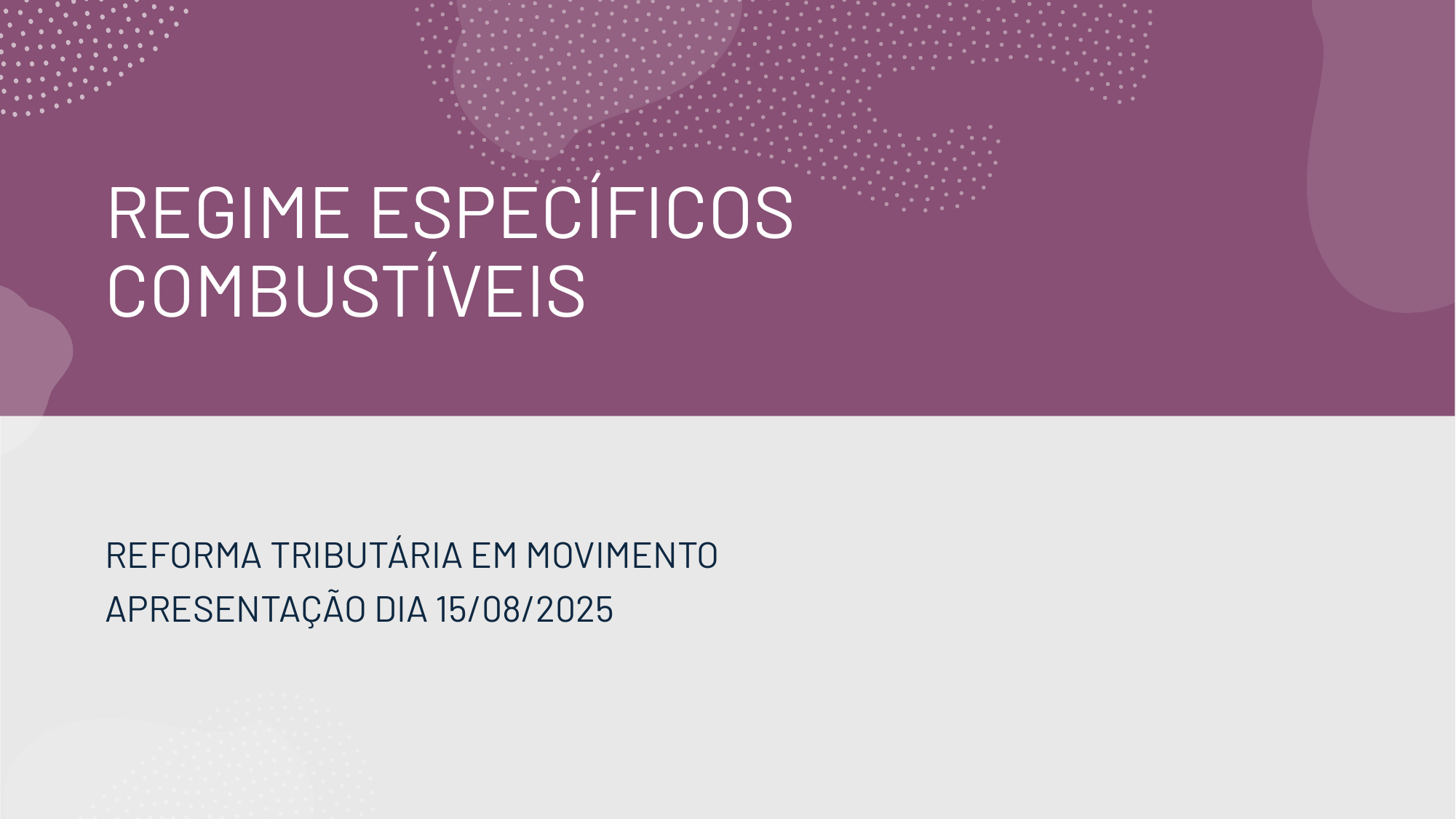

# REGIME ESPECÍFICOS COMBUSTÍVEIS
REFORMA TRIBUTÁRIA EM MOVIMENTO
APRESENTAÇÃO DIA 15/08/2025